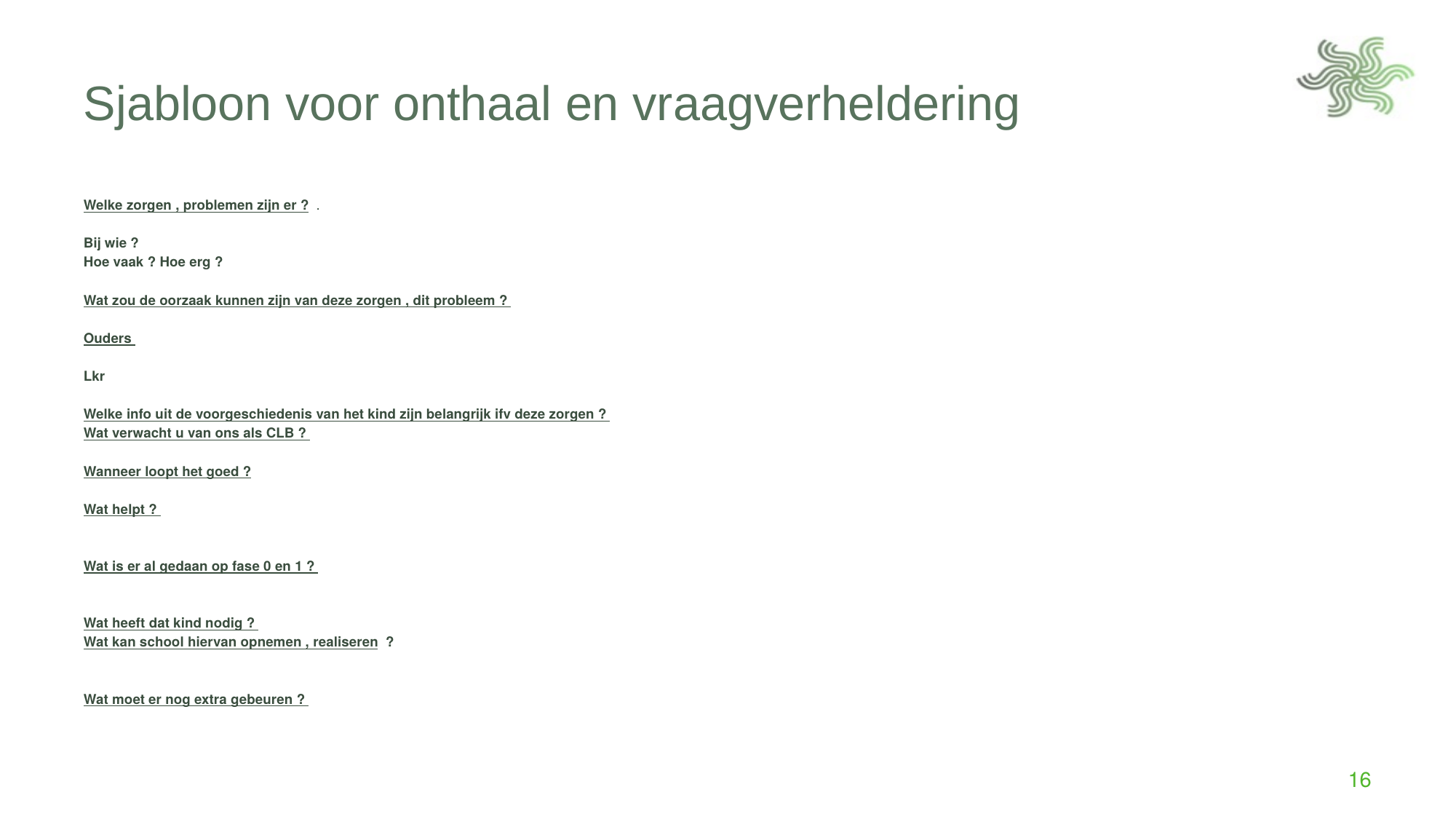

# Sjabloon voor onthaal en vraagverheldering
Welke zorgen , problemen zijn er ?  .

Bij wie ?
Hoe vaak ? Hoe erg ?

Wat zou de oorzaak kunnen zijn van deze zorgen , dit probleem ?

Ouders

Lkr

Welke info uit de voorgeschiedenis van het kind zijn belangrijk ifv deze zorgen ?
Wat verwacht u van ons als CLB ?

Wanneer loopt het goed ?

Wat helpt ?

Wat is er al gedaan op fase 0 en 1 ?

Wat heeft dat kind nodig ?
Wat kan school hiervan opnemen , realiseren  ?

Wat moet er nog extra gebeuren ?

16